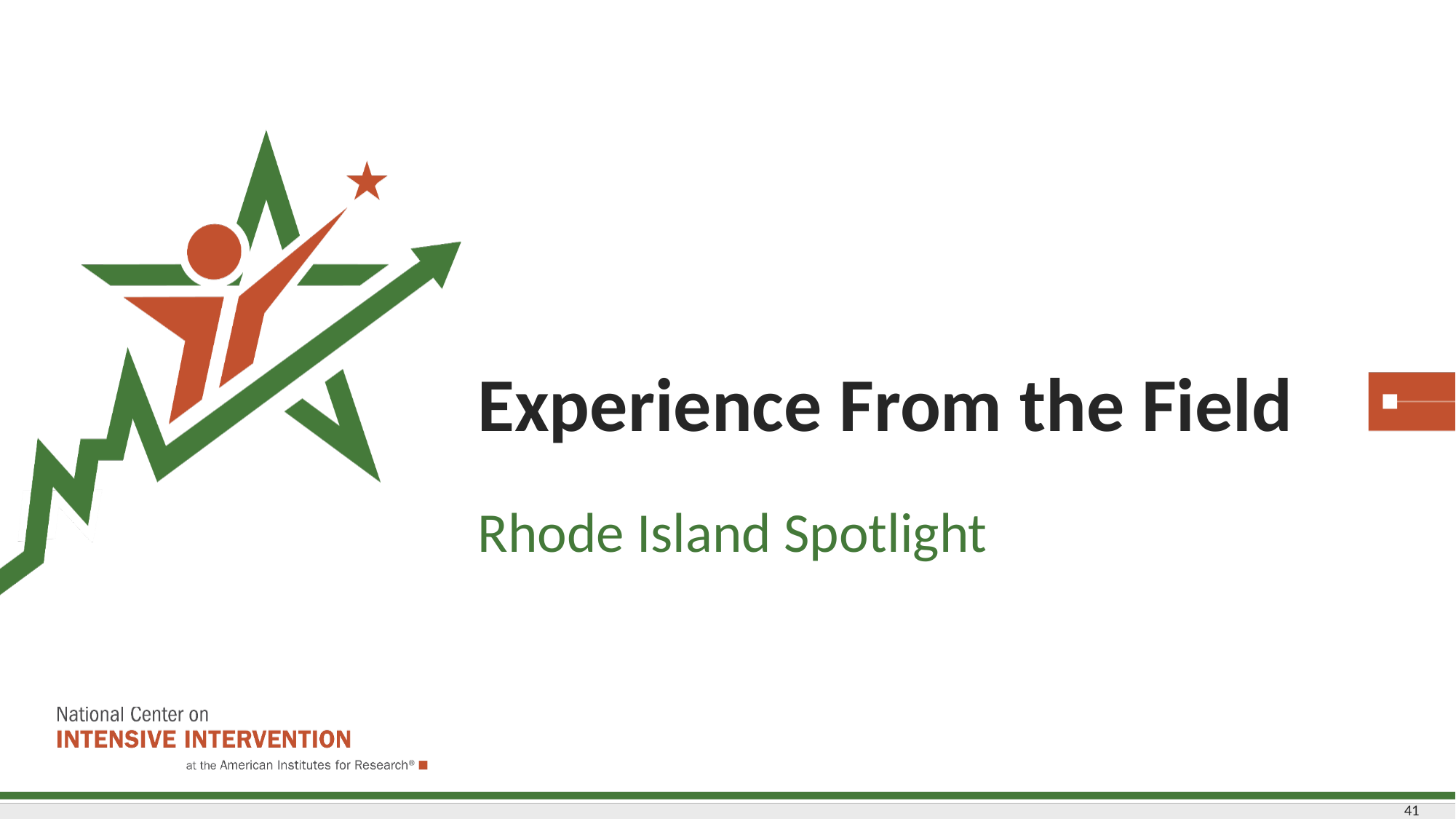

# Experience From the Field
Rhode Island Spotlight
41